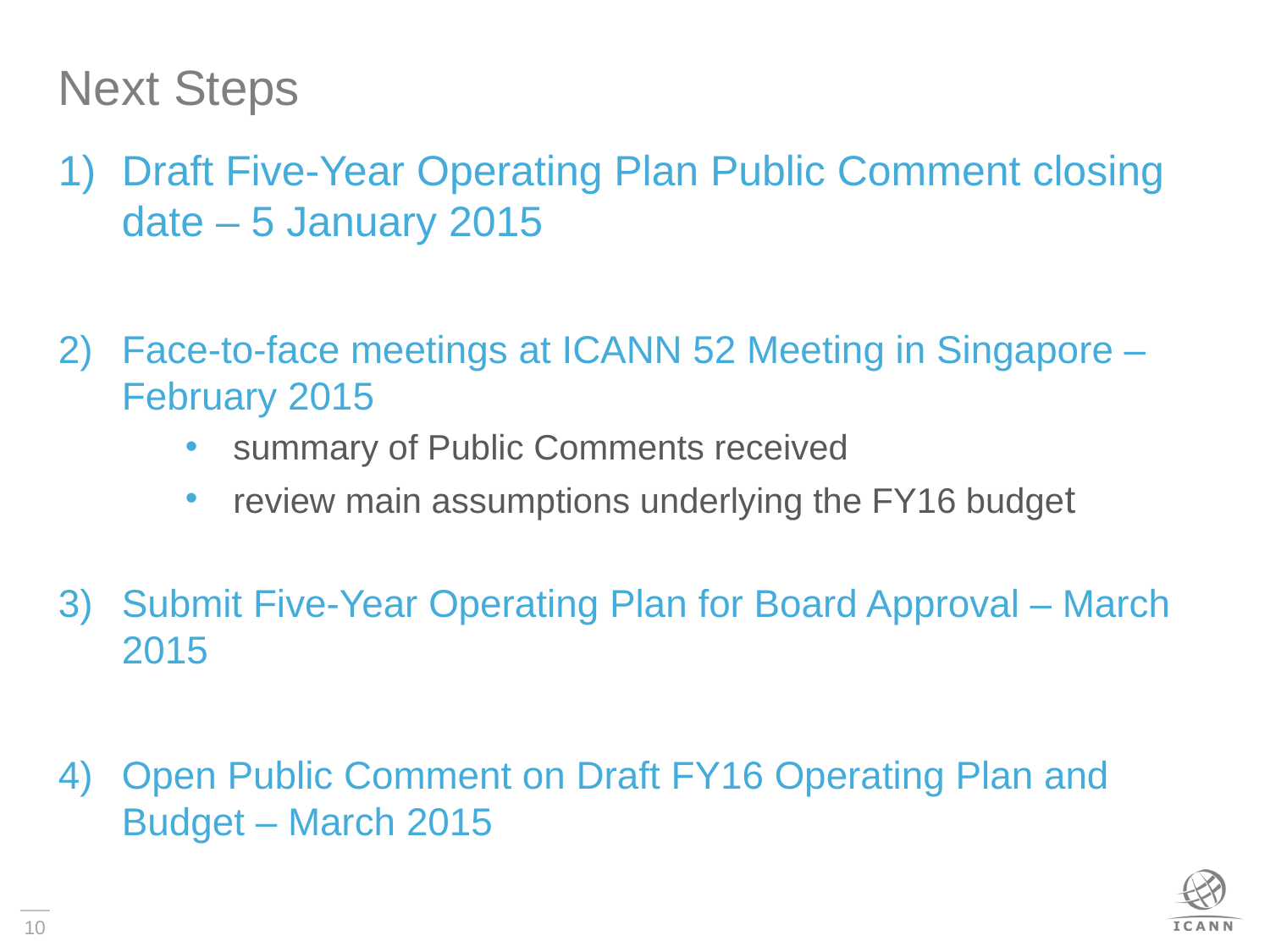

# Next Steps
Draft Five-Year Operating Plan Public Comment closing date – 5 January 2015

Face-to-face meetings at ICANN 52 Meeting in Singapore – February 2015
summary of Public Comments received
review main assumptions underlying the FY16 budget

Submit Five-Year Operating Plan for Board Approval – March 2015

Open Public Comment on Draft FY16 Operating Plan and Budget – March 2015